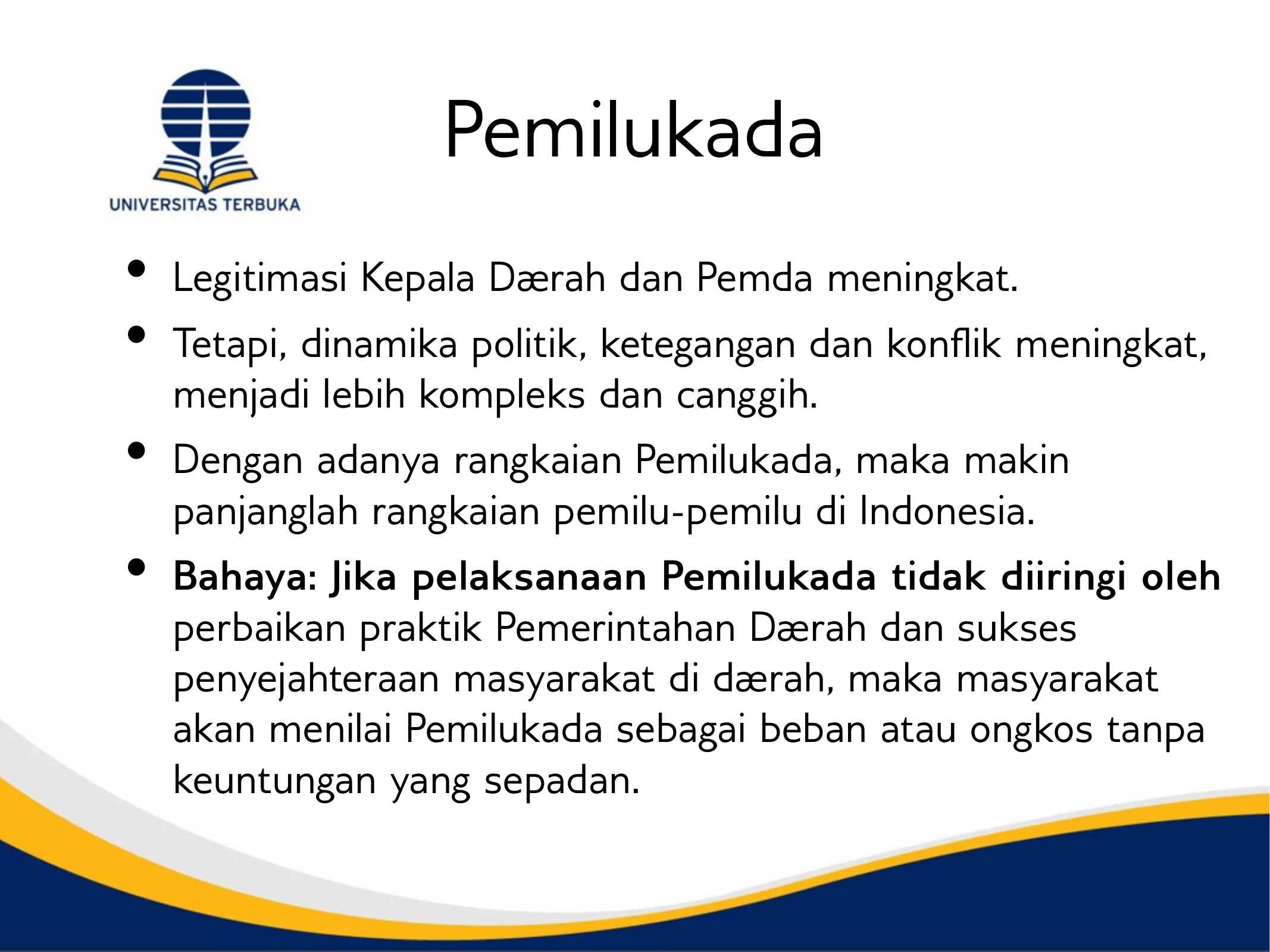

Pemilukada
Legitimasi Kepala Daerah dan Pemda meningkat.
Tetapi, dinamika politik, ketegangan dan konflik meningkat, menjadi lebih kompleks dan canggih.
Dengan adanya rangkaian Pemilukada, maka makin panjanglah rangkaian pemilu-pemilu di Indonesia.
Bahaya: Jika pelaksanaan Pemilukada tidak diiringi oleh perbaikan praktik Pemerintahan Daerah dan sukses penyejahteraan masyarakat di daerah, maka masyarakat akan menilai Pemilukada sebagai beban atau ongkos tanpa keuntungan yang sepadan.